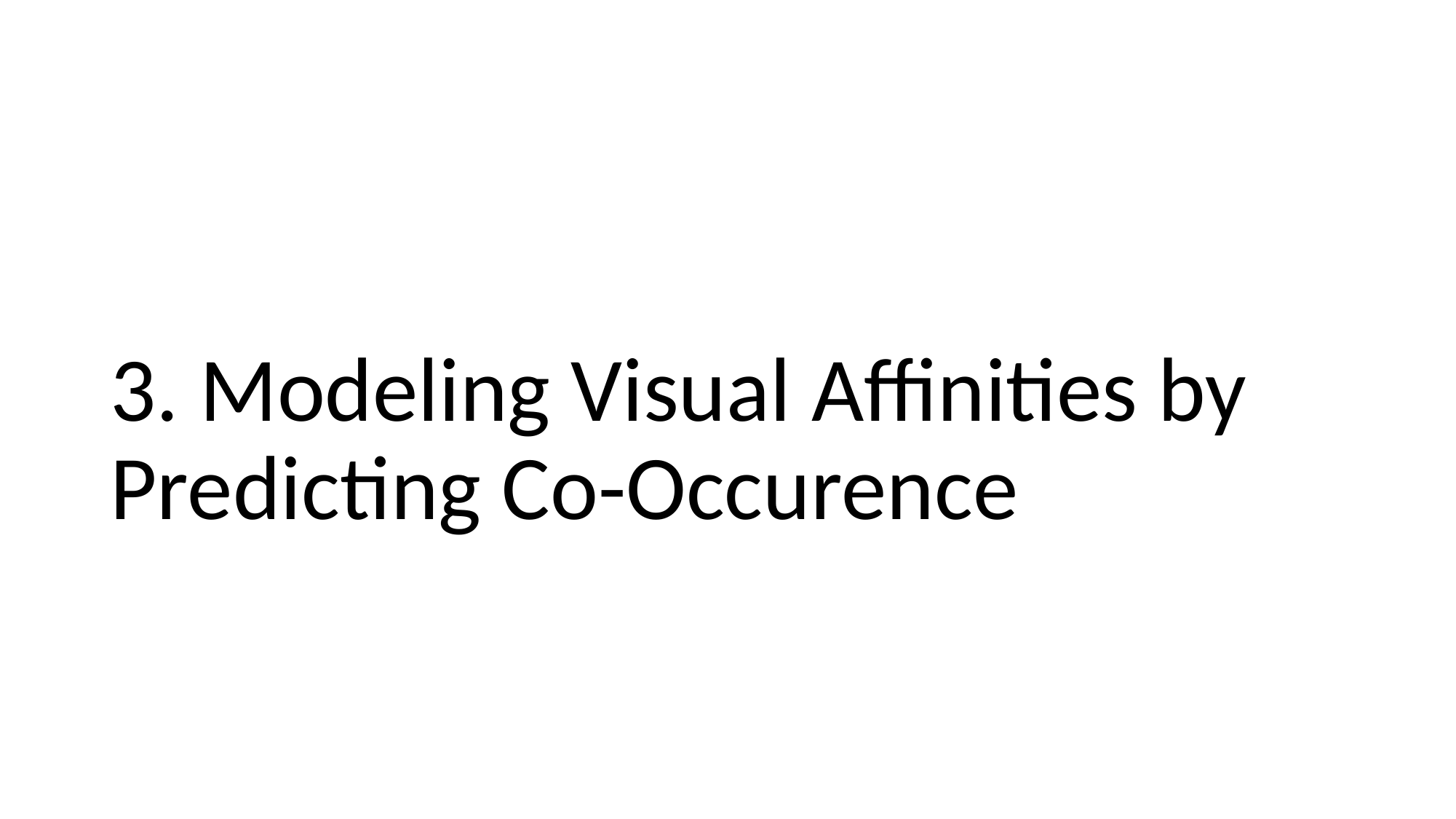

# 3. Modeling Visual Affinities by Predicting Co-Occurence